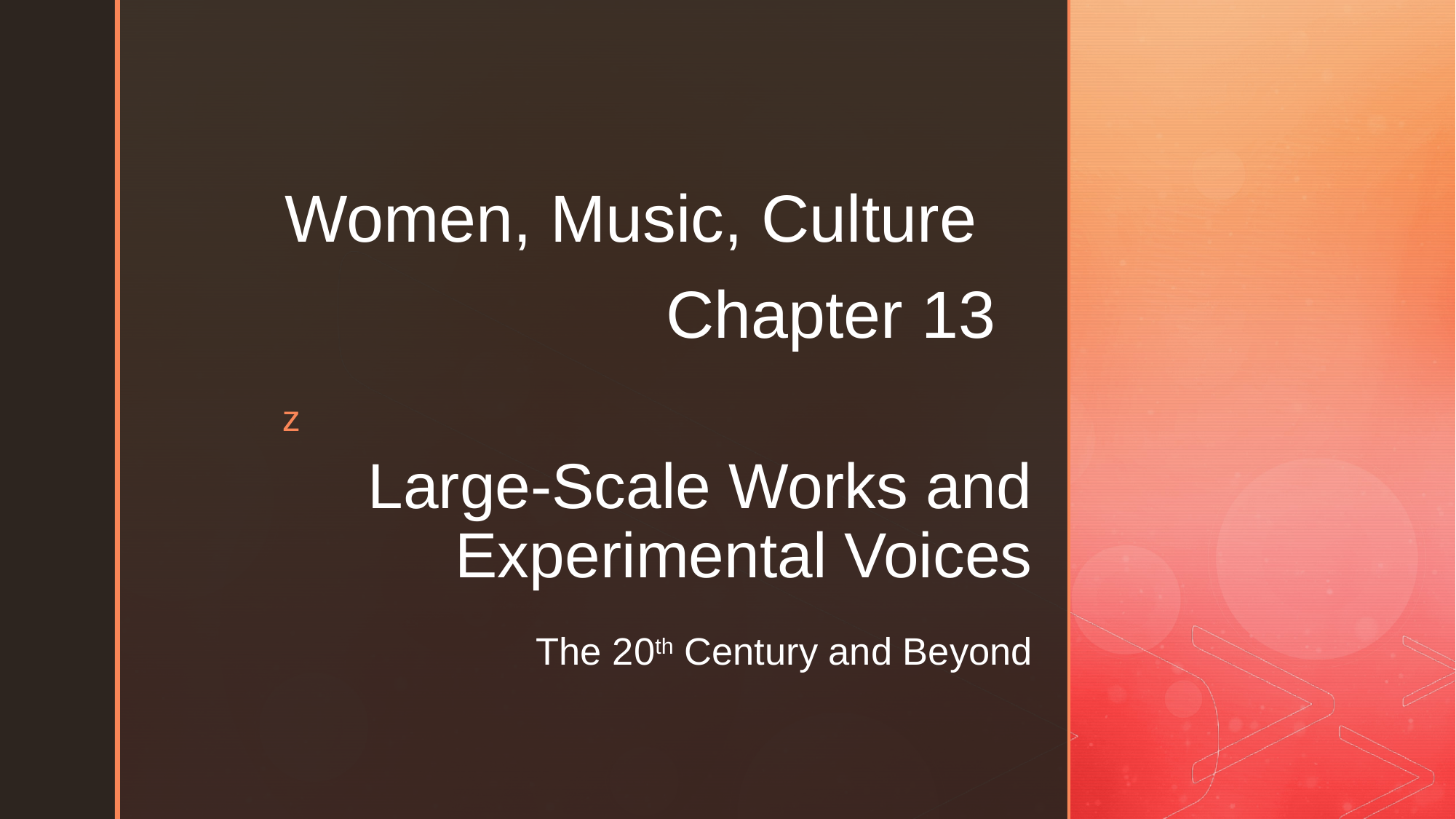

Women, Music, Culture
Chapter 13
# Large-Scale Works and Experimental Voices The 20th Century and Beyond